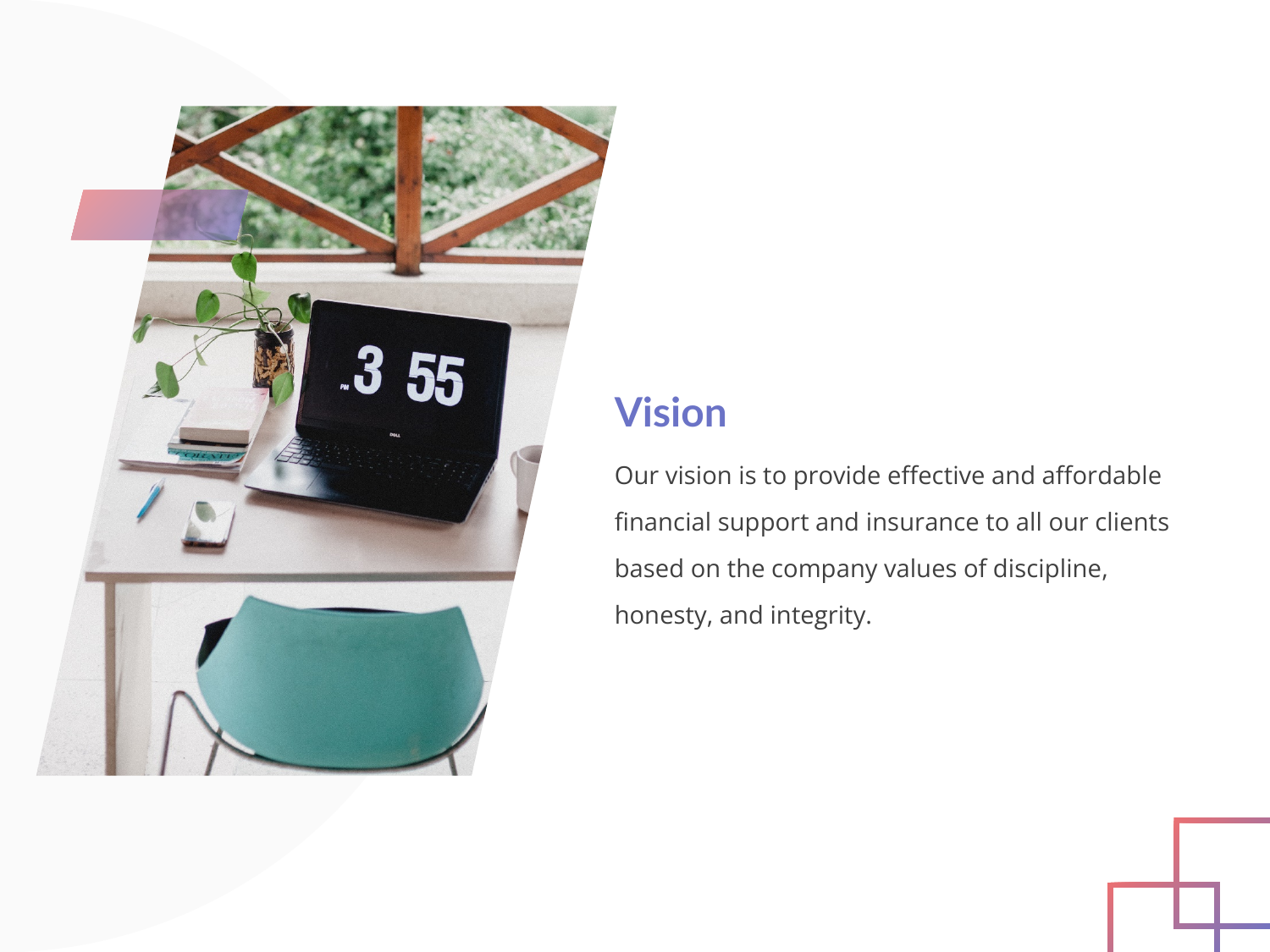

Vision
Our vision is to provide effective and affordable financial support and insurance to all our clients based on the company values of discipline, honesty, and integrity.